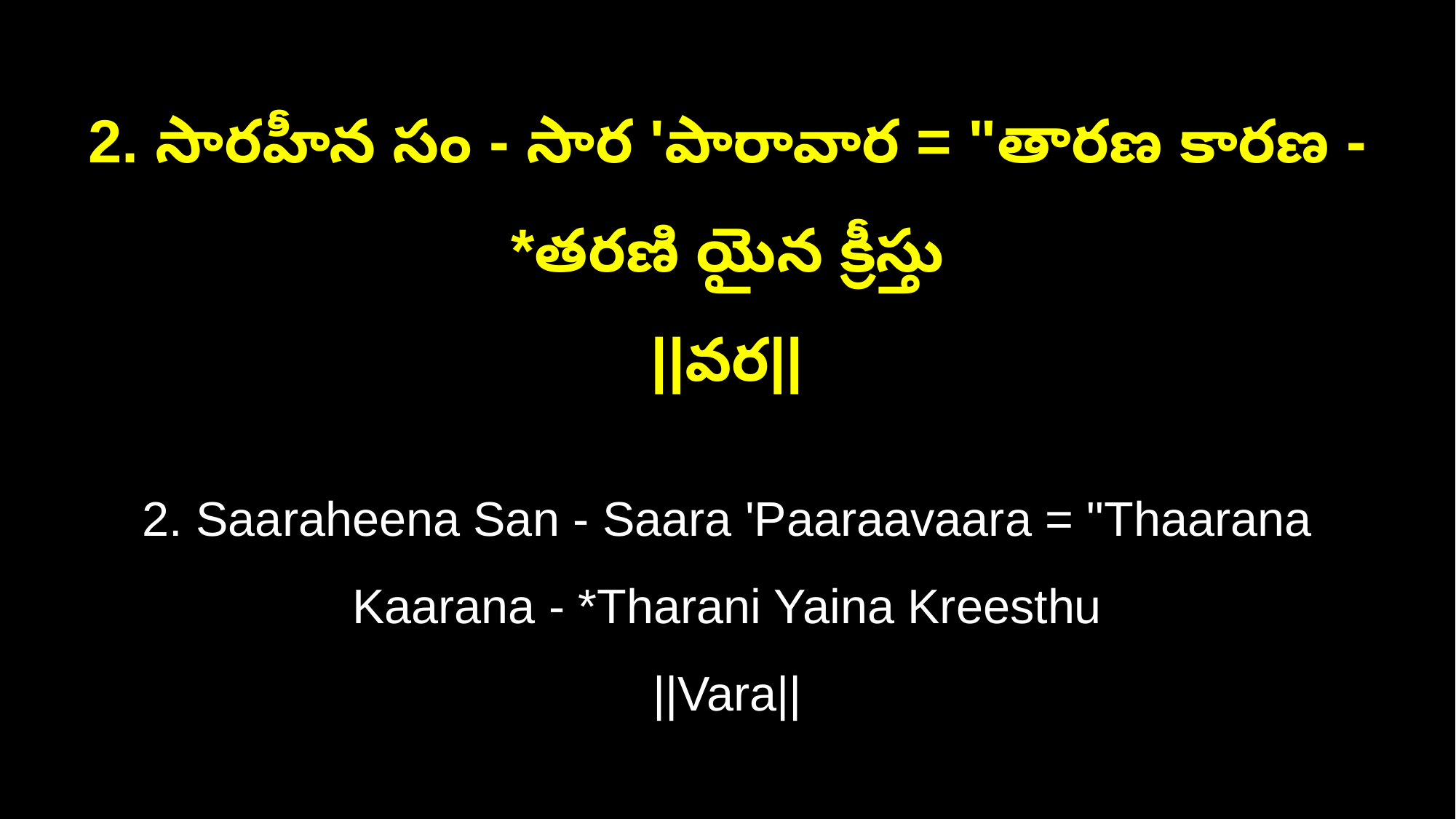

2. సారహీన సం - సార 'పారావార = "తారణ కారణ - *తరణి యైన క్రీస్తు
||వర||
2. Saaraheena San - Saara 'Paaraavaara = "Thaarana Kaarana - *Tharani Yaina Kreesthu
||Vara||